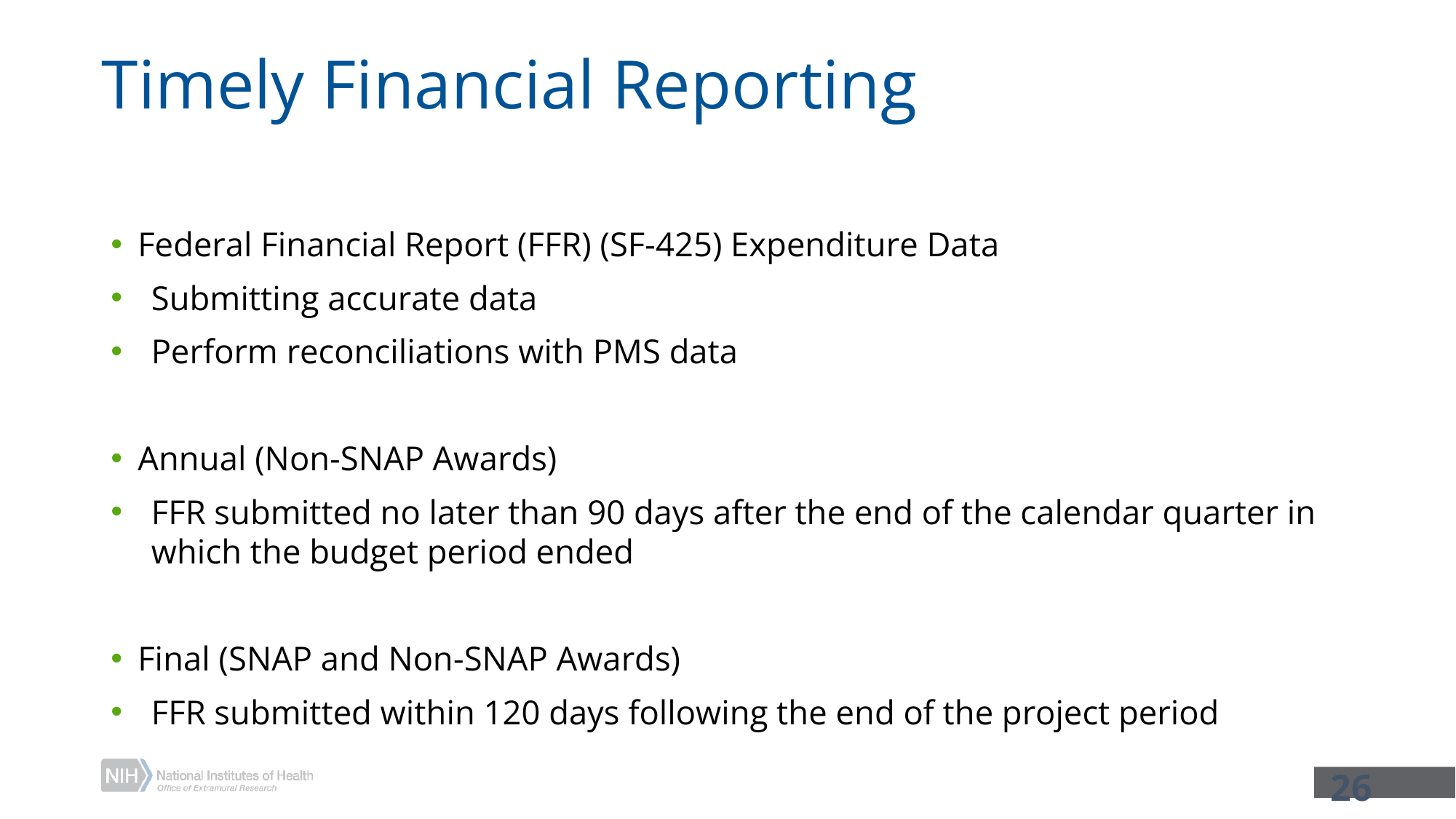

# Timely Financial Reporting
Federal Financial Report (FFR) (SF-425) Expenditure Data
Submitting accurate data
Perform reconciliations with PMS data

Annual (Non-SNAP Awards)
FFR submitted no later than 90 days after the end of the calendar quarter in which the budget period ended

Final (SNAP and Non-SNAP Awards)
FFR submitted within 120 days following the end of the project period
26